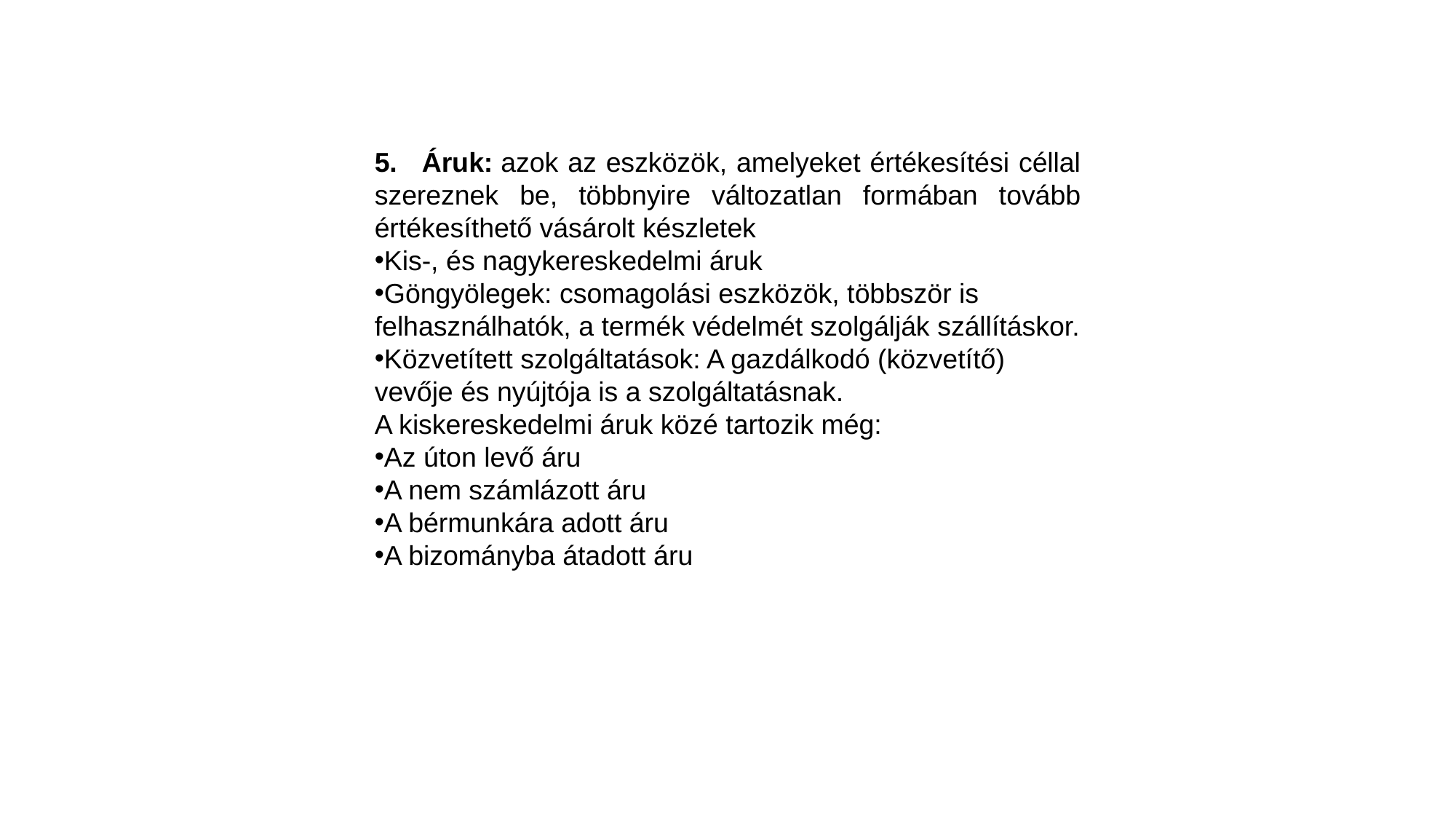

5.   Áruk: azok az eszközök, amelyeket értékesítési céllal szereznek be, többnyire változatlan formában tovább értékesíthető vásárolt készletek
Kis-, és nagykereskedelmi áruk
Göngyölegek: csomagolási eszközök, többször is felhasználhatók, a termék védelmét szolgálják szállításkor.
Közvetített szolgáltatások: A gazdálkodó (közvetítő) vevője és nyújtója is a szolgáltatásnak.
A kiskereskedelmi áruk közé tartozik még:
Az úton levő áru
A nem számlázott áru
A bérmunkára adott áru
A bizományba átadott áru